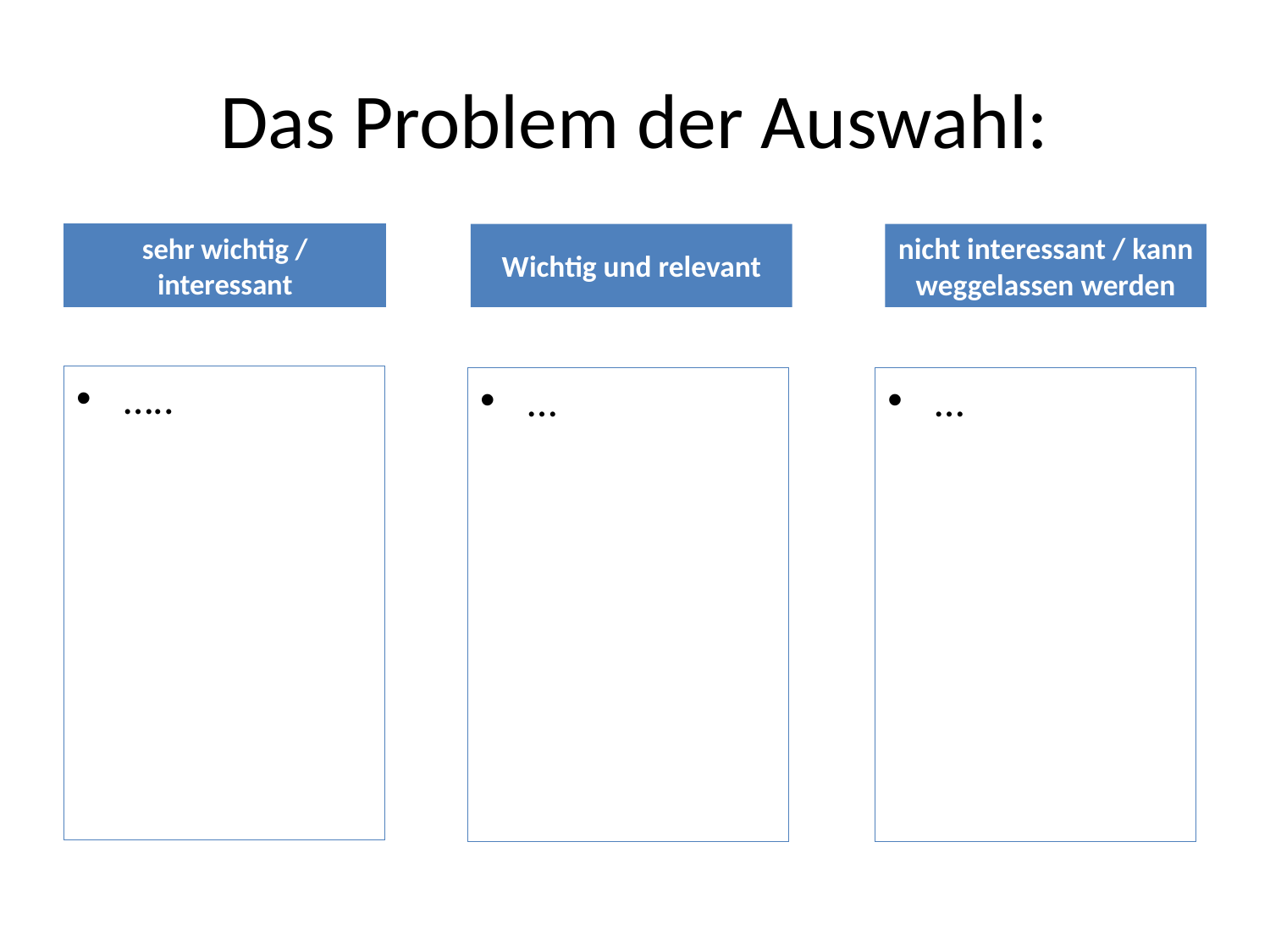

# Das Problem der Auswahl:
Wichtig und relevant
sehr wichtig / interessant
nicht interessant / kann weggelassen werden
…..
…
…